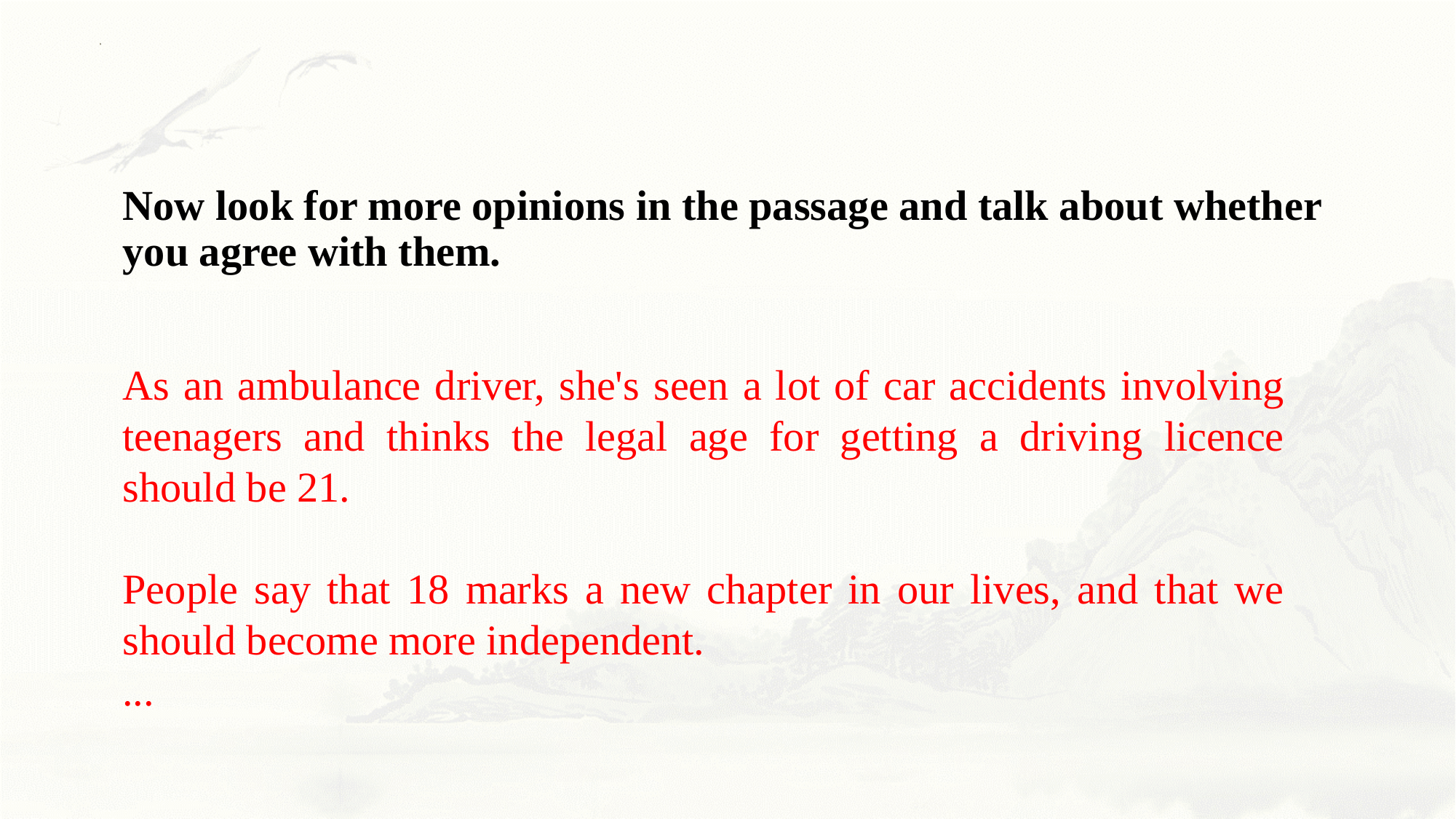

Now look for more opinions in the passage and talk about whether you agree with them.
As an ambulance driver, she's seen a lot of car accidents involving teenagers and thinks the legal age for getting a driving licence should be 21.

People say that 18 marks a new chapter in our lives, and that we should become more independent.
...